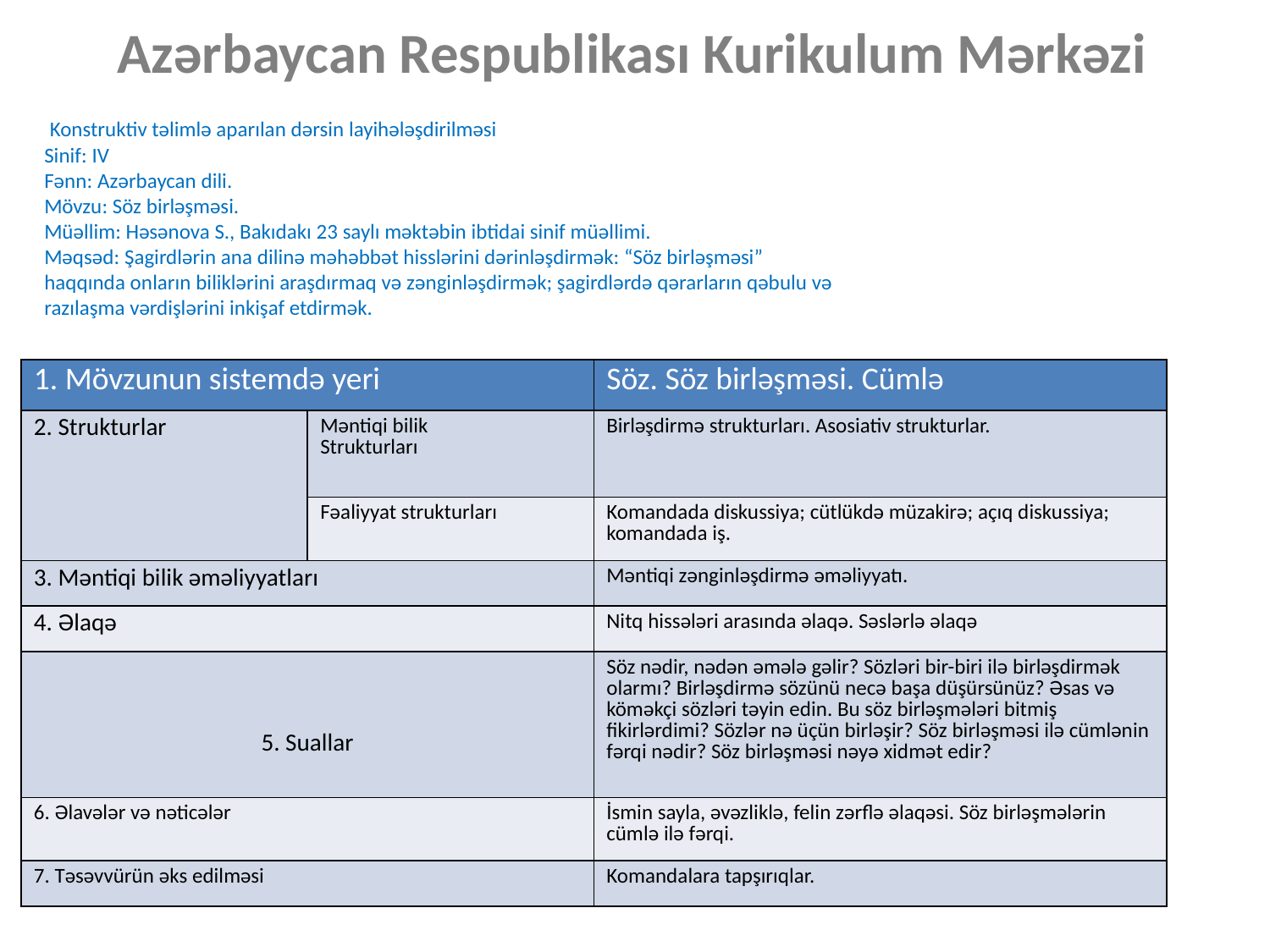

Azərbaycan Respublikası Kurikulum Mərkəzi
 Konstruktiv təlimlə aparılan dərsin layihələşdirilməsi
Sinif: IV
Fənn: Azərbaycan dili.
Mövzu: Söz birləşməsi.
Müəllim: Həsənova S., Bakıdakı 23 saylı məktəbin ibtidai sinif müəllimi.
Məqsəd: Şagirdlərin ana dilinə məhəbbət hisslərini dərinləşdirmək: “Söz birləşməsi” haqqında onların biliklərini araşdırmaq və zənginləşdirmək; şagirdlərdə qərarların qəbulu və razılaşma vərdişlərini inkişaf etdirmək.
| 1. Mövzunun sistemdə yeri |  | Söz. Söz birləşməsi. Cümlə |
| --- | --- | --- |
| 2. Strukturlar | Məntiqi bilik Strukturları | Birləşdirmə strukturları. Asosiativ strukturlar. |
|  | Fəaliyyat strukturları | Komandada diskussiya; cütlükdə müzakirə; açıq diskussiya; komandada iş. |
| 3. Məntiqi bilik əməliyyatları |  | Məntiqi zənginləşdirmə əməliyyatı. |
| 4. Əlaqə |  | Nitq hissələri arasında əlaqə. Səslərlə əlaqə |
| 5. Suallar |  | Söz nədir, nədən əmələ gəlir? Sözləri bir-biri ilə birləşdirmək olarmı? Birləşdirmə sözünü necə başa düşürsünüz? Əsas və köməkçi sözləri təyin edin. Bu söz birləşmələri bitmiş fikirlərdimi? Sözlər nə üçün birləşir? Söz birləşməsi ilə cümlənin fərqi nədir? Söz birləşməsi nəyə xidmət edir? |
| 6. Əlavələr və nəticələr |  | İsmin sayla, əvəzliklə, felin zərflə əlaqəsi. Söz birləşmələrin cümlə ilə fərqi. |
| 7. Təsəvvürün əks edilməsi |  | Komandalara tapşırıqlar. |